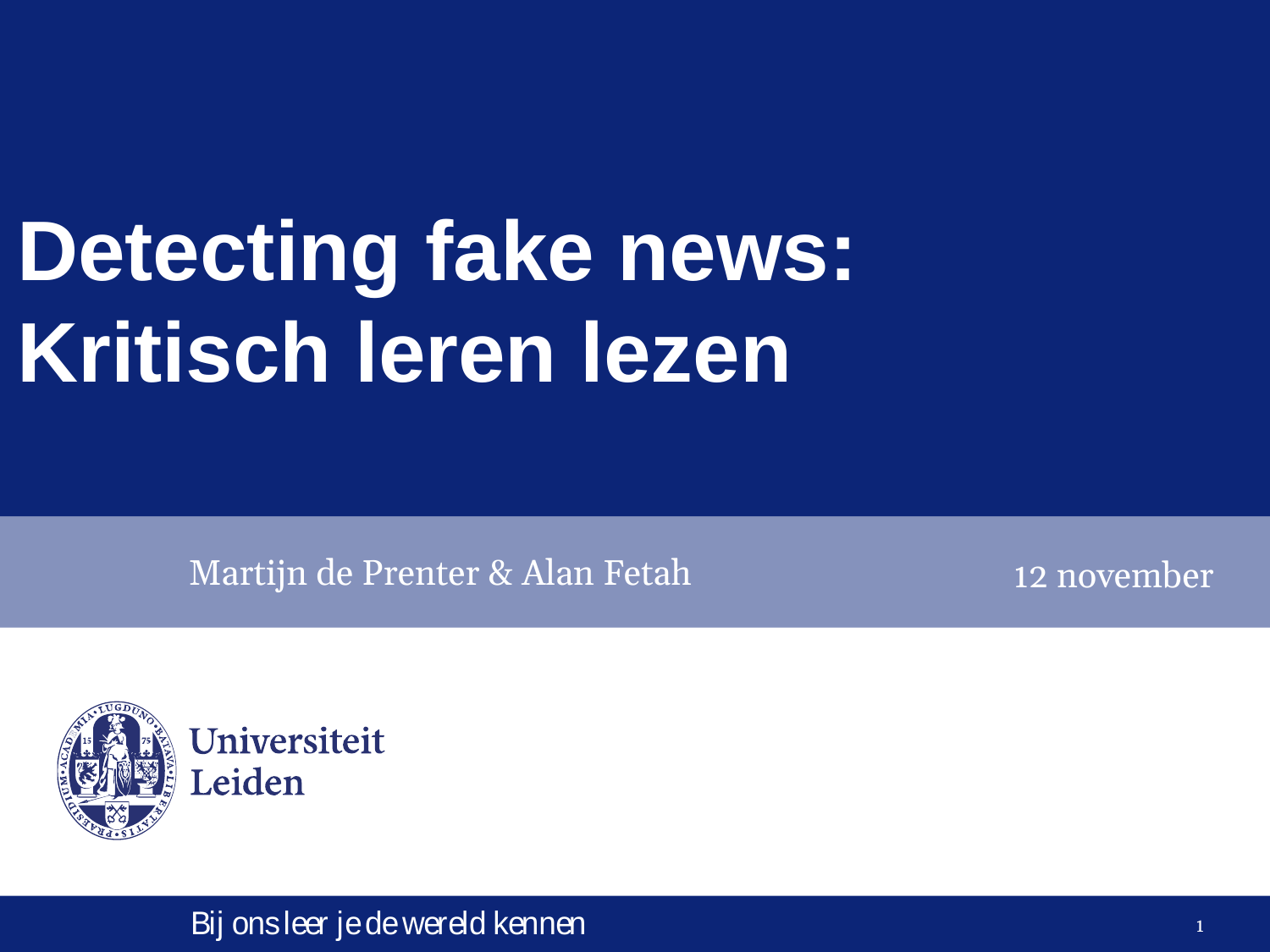

# Detecting fake news: Kritisch leren lezen
Martijn de Prenter & Alan Fetah
12 november